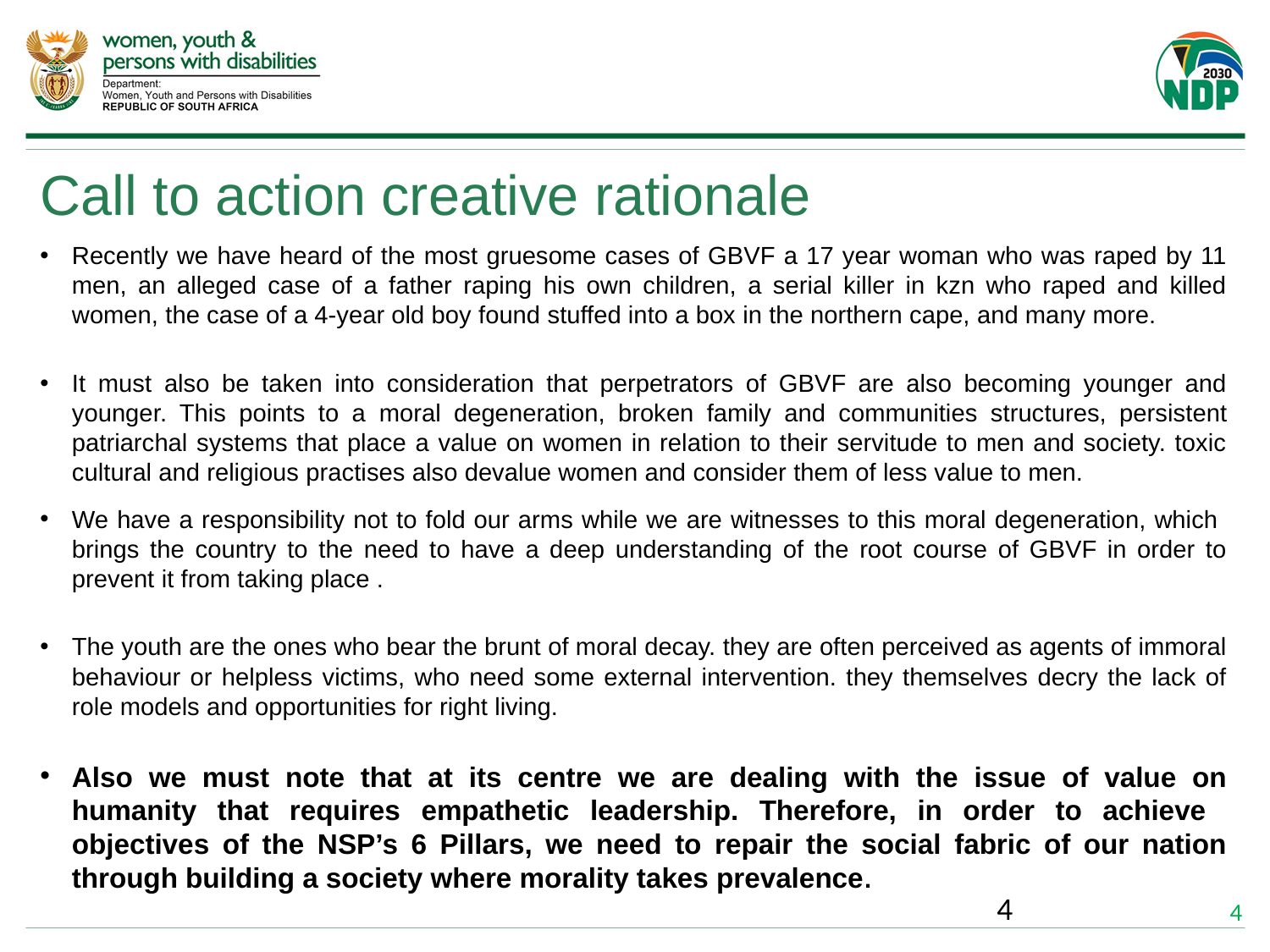

# Call to action creative rationale
Recently we have heard of the most gruesome cases of GBVF a 17 year woman who was raped by 11 men, an alleged case of a father raping his own children, a serial killer in kzn who raped and killed women, the case of a 4-year old boy found stuffed into a box in the northern cape, and many more.
It must also be taken into consideration that perpetrators of GBVF are also becoming younger and younger. This points to a moral degeneration, broken family and communities structures, persistent patriarchal systems that place a value on women in relation to their servitude to men and society. toxic cultural and religious practises also devalue women and consider them of less value to men.
We have a responsibility not to fold our arms while we are witnesses to this moral degeneration, which  brings the country to the need to have a deep understanding of the root course of GBVF in order to prevent it from taking place .
The youth are the ones who bear the brunt of moral decay. they are often perceived as agents of immoral behaviour or helpless victims, who need some external intervention. they themselves decry the lack of role models and opportunities for right living.
Also we must note that at its centre we are dealing with the issue of value on humanity that requires empathetic leadership. Therefore, in order to achieve  objectives of the NSP’s 6 Pillars, we need to repair the social fabric of our nation through building a society where morality takes prevalence.
4